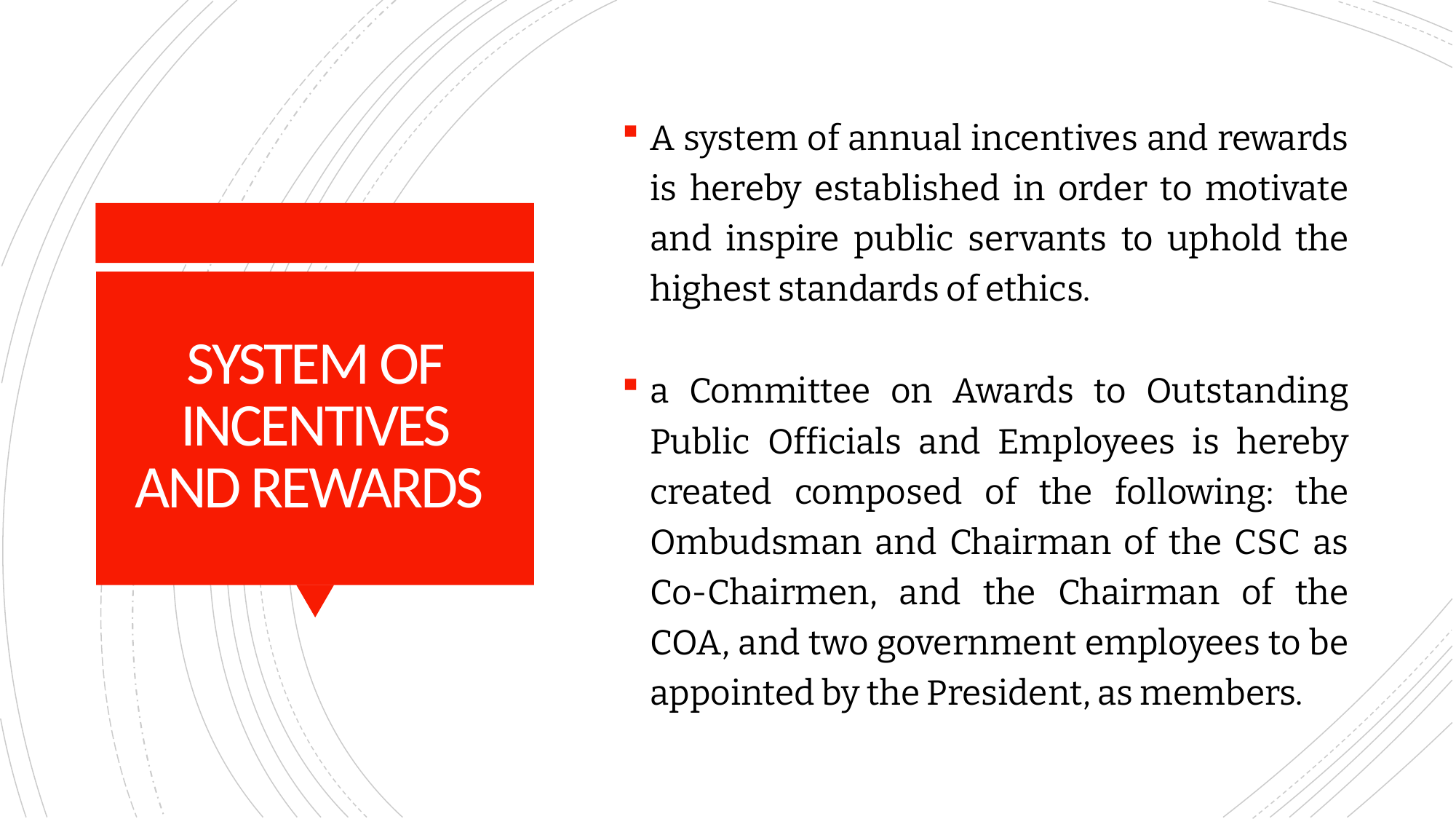

A system of annual incentives and rewards is hereby established in order to motivate and inspire public servants to uphold the highest standards of ethics.

a Committee on Awards to Outstanding Public Officials and Employees is hereby created composed of the following: the Ombudsman and Chairman of the CSC as Co-Chairmen, and the Chairman of the COA, and two government employees to be appointed by the President, as members.
# SYSTEM OF INCENTIVES AND REWARDS